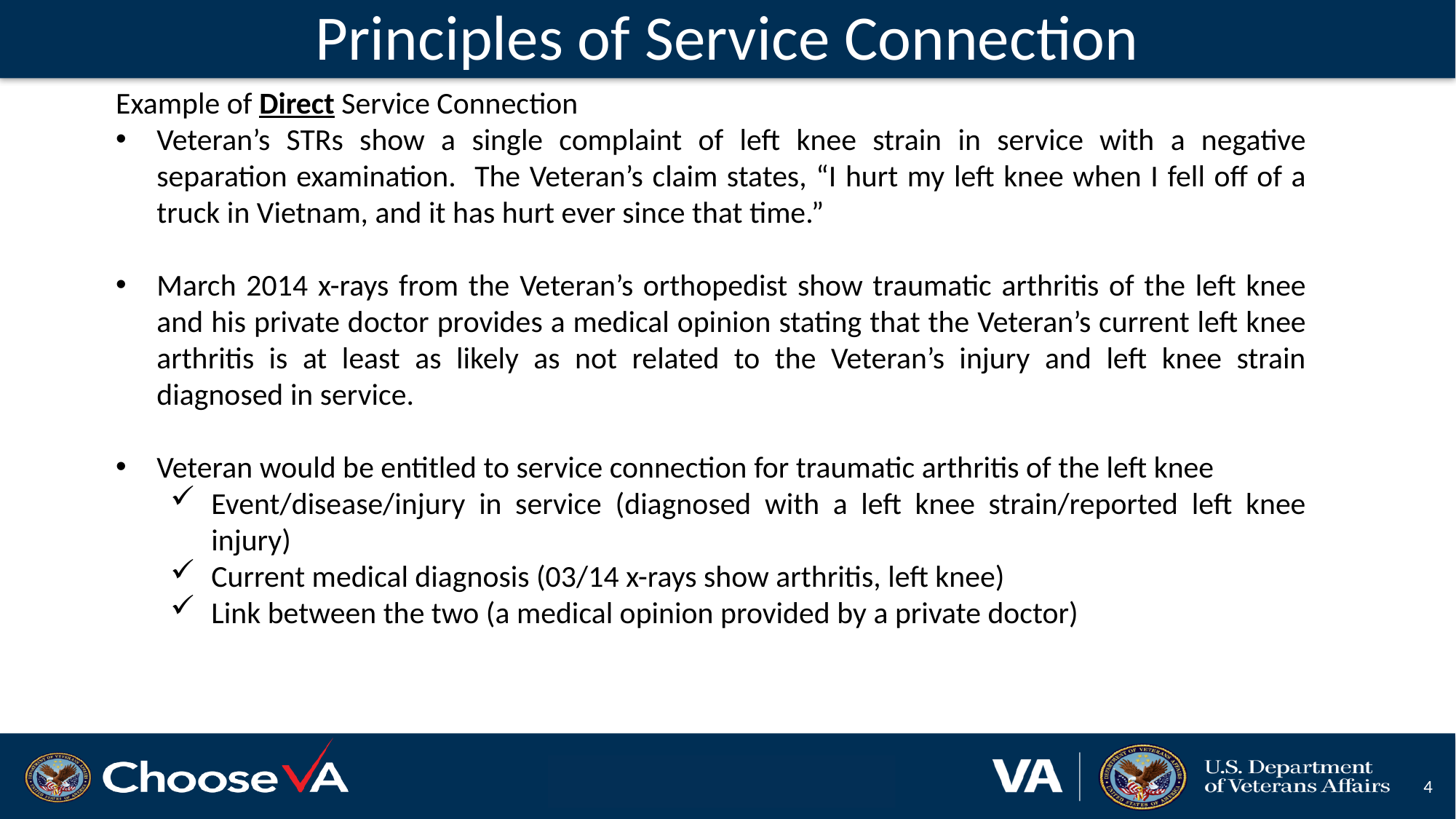

# Principles of Service Connection
Example of Direct Service Connection
Veteran’s STRs show a single complaint of left knee strain in service with a negative separation examination.  The Veteran’s claim states, “I hurt my left knee when I fell off of a truck in Vietnam, and it has hurt ever since that time.”

March 2014 x-rays from the Veteran’s orthopedist show traumatic arthritis of the left knee and his private doctor provides a medical opinion stating that the Veteran’s current left knee arthritis is at least as likely as not related to the Veteran’s injury and left knee strain diagnosed in service.

Veteran would be entitled to service connection for traumatic arthritis of the left knee
Event/disease/injury in service (diagnosed with a left knee strain/reported left knee injury)
Current medical diagnosis (03/14 x-rays show arthritis, left knee)
Link between the two (a medical opinion provided by a private doctor)

4